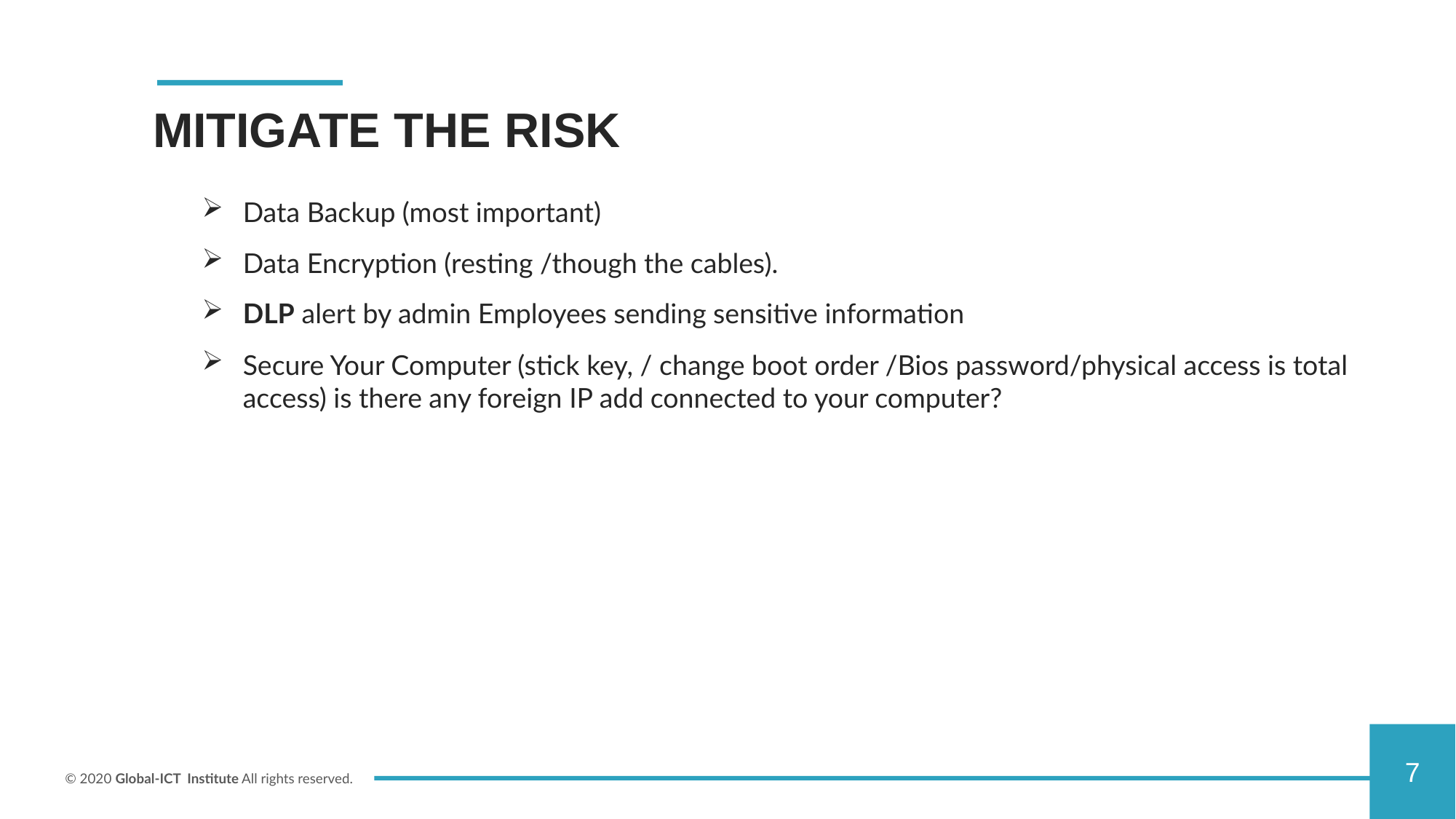

MITIGATE THE RISK
Data Backup (most important)
Data Encryption (resting /though the cables).
DLP alert by admin Employees sending sensitive information
Secure Your Computer (stick key, / change boot order /Bios password/physical access is total access) is there any foreign IP add connected to your computer?